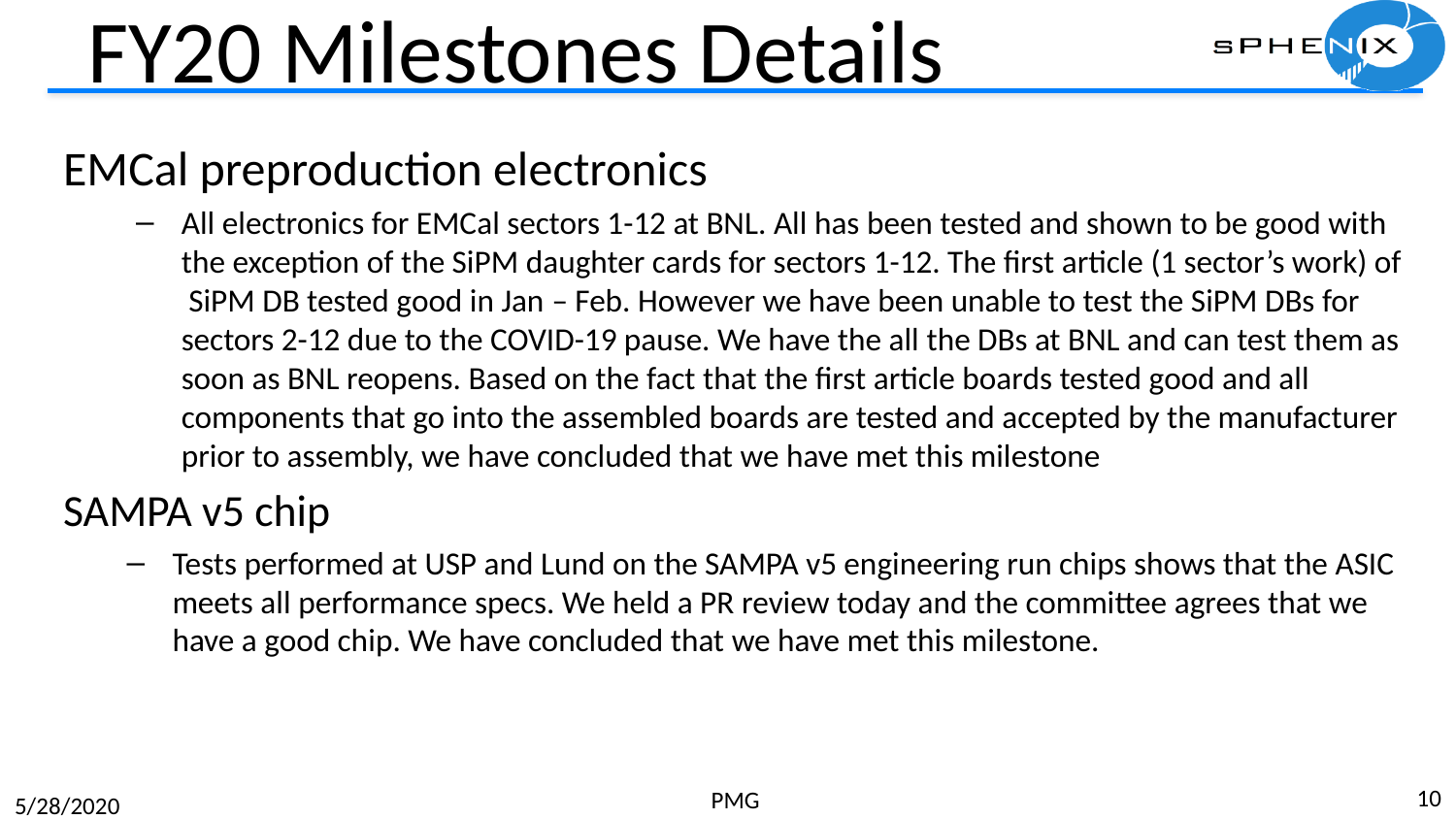

# FY20 Milestones Details
EMCal preproduction electronics
All electronics for EMCal sectors 1-12 at BNL. All has been tested and shown to be good with the exception of the SiPM daughter cards for sectors 1-12. The first article (1 sector’s work) of  SiPM DB tested good in Jan – Feb. However we have been unable to test the SiPM DBs for sectors 2-12 due to the COVID-19 pause. We have the all the DBs at BNL and can test them as soon as BNL reopens. Based on the fact that the first article boards tested good and all components that go into the assembled boards are tested and accepted by the manufacturer prior to assembly, we have concluded that we have met this milestone
SAMPA v5 chip
Tests performed at USP and Lund on the SAMPA v5 engineering run chips shows that the ASIC meets all performance specs. We held a PR review today and the committee agrees that we have a good chip. We have concluded that we have met this milestone.
10
PMG
5/28/2020